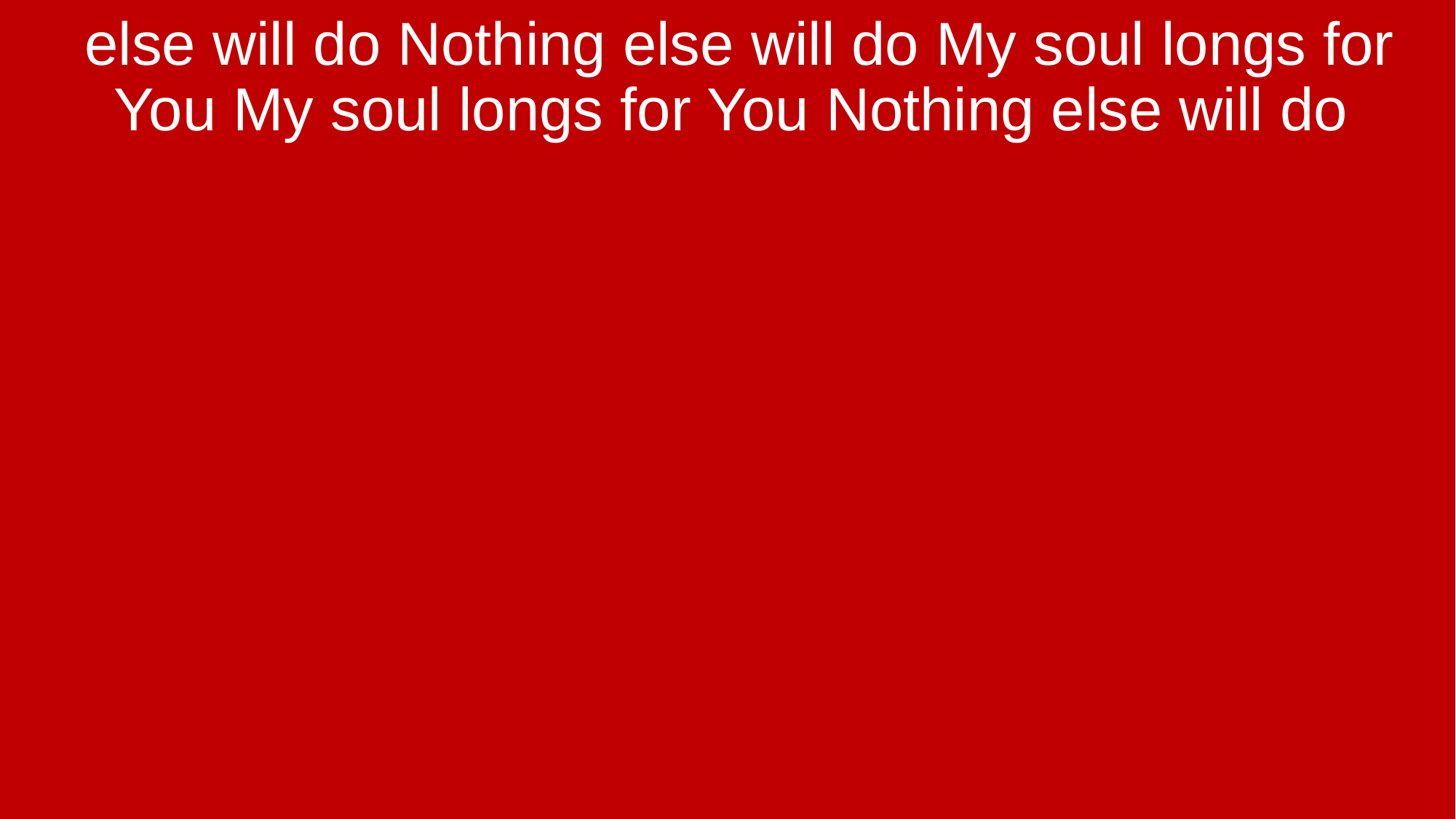

else will do Nothing else will do My soul longs for You My soul longs for You Nothing else will do